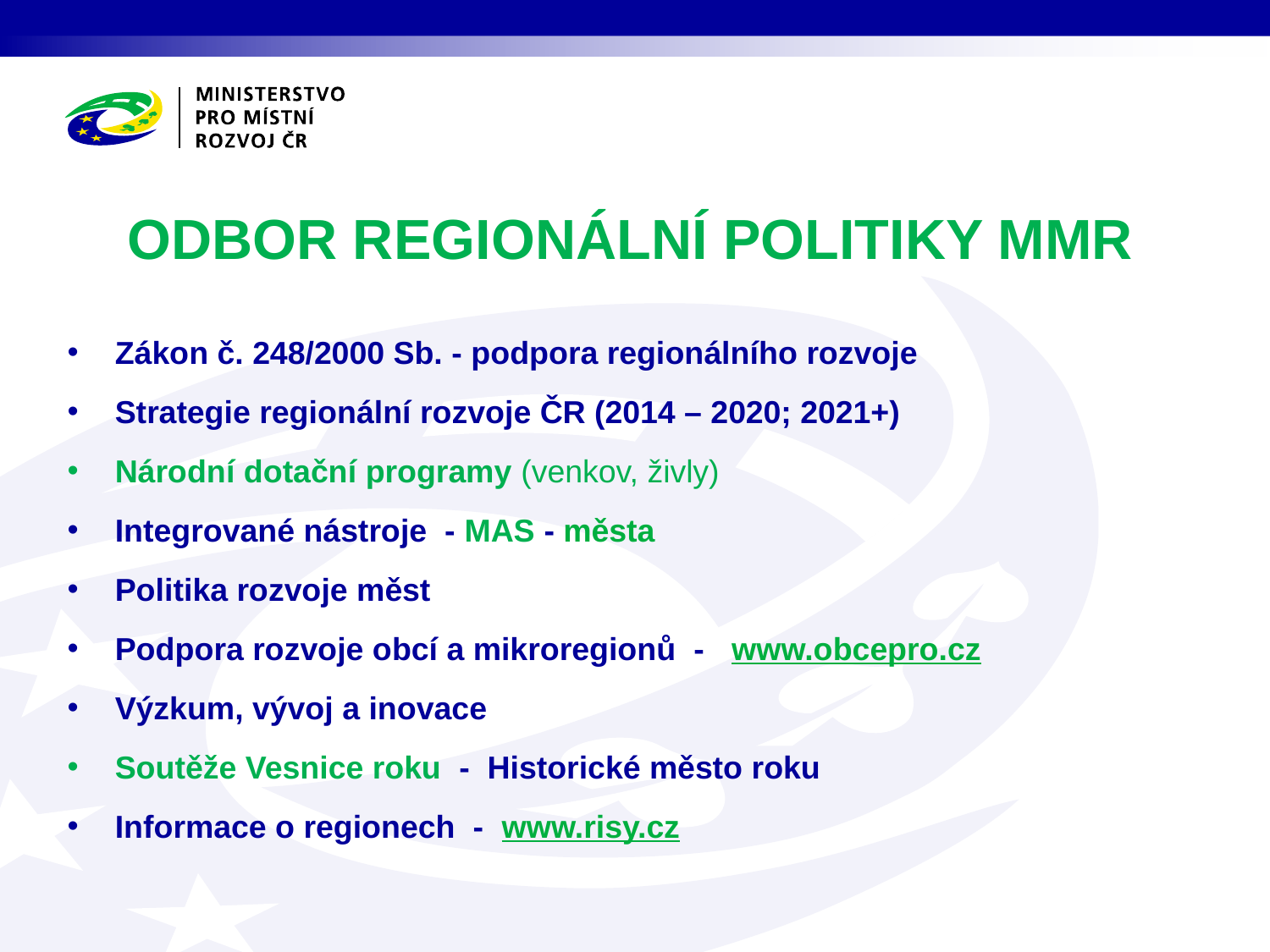

# ODBOR REGIONÁLNÍ POLITIKY MMR
Zákon č. 248/2000 Sb. - podpora regionálního rozvoje
Strategie regionální rozvoje ČR (2014 – 2020; 2021+)
Národní dotační programy (venkov, živly)
Integrované nástroje  - MAS - města
Politika rozvoje měst
Podpora rozvoje obcí a mikroregionů  -   www.obcepro.cz
Výzkum, vývoj a inovace
Soutěže Vesnice roku  -  Historické město roku
Informace o regionech  -  www.risy.cz